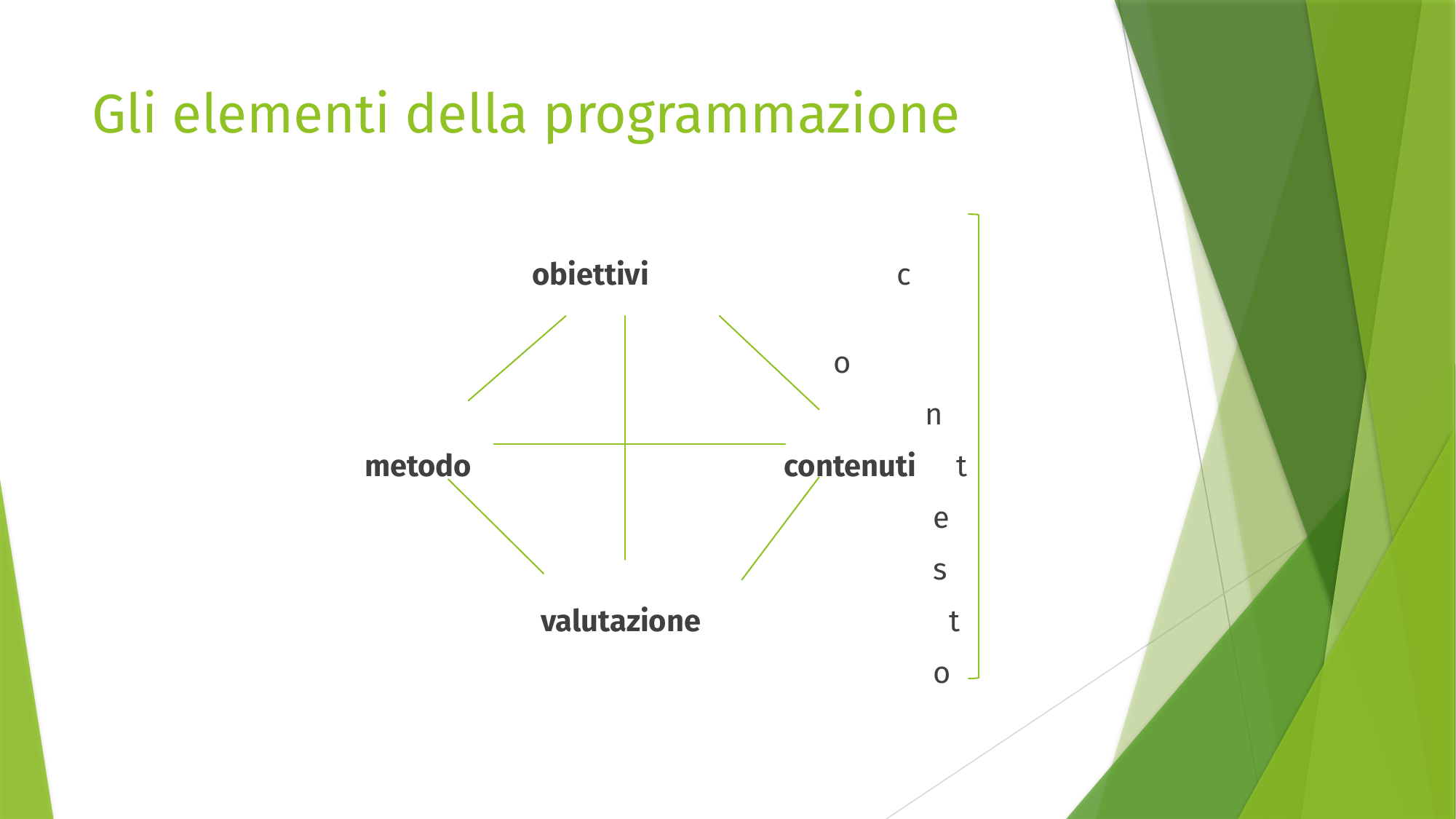

# Gli elementi della programmazione

                       obiettivi                                  c
											    o
                                                                      n
metodo                                       contenuti     t
                                                                       e
                                                                       s
                      valutazione                               t
                                                                       o